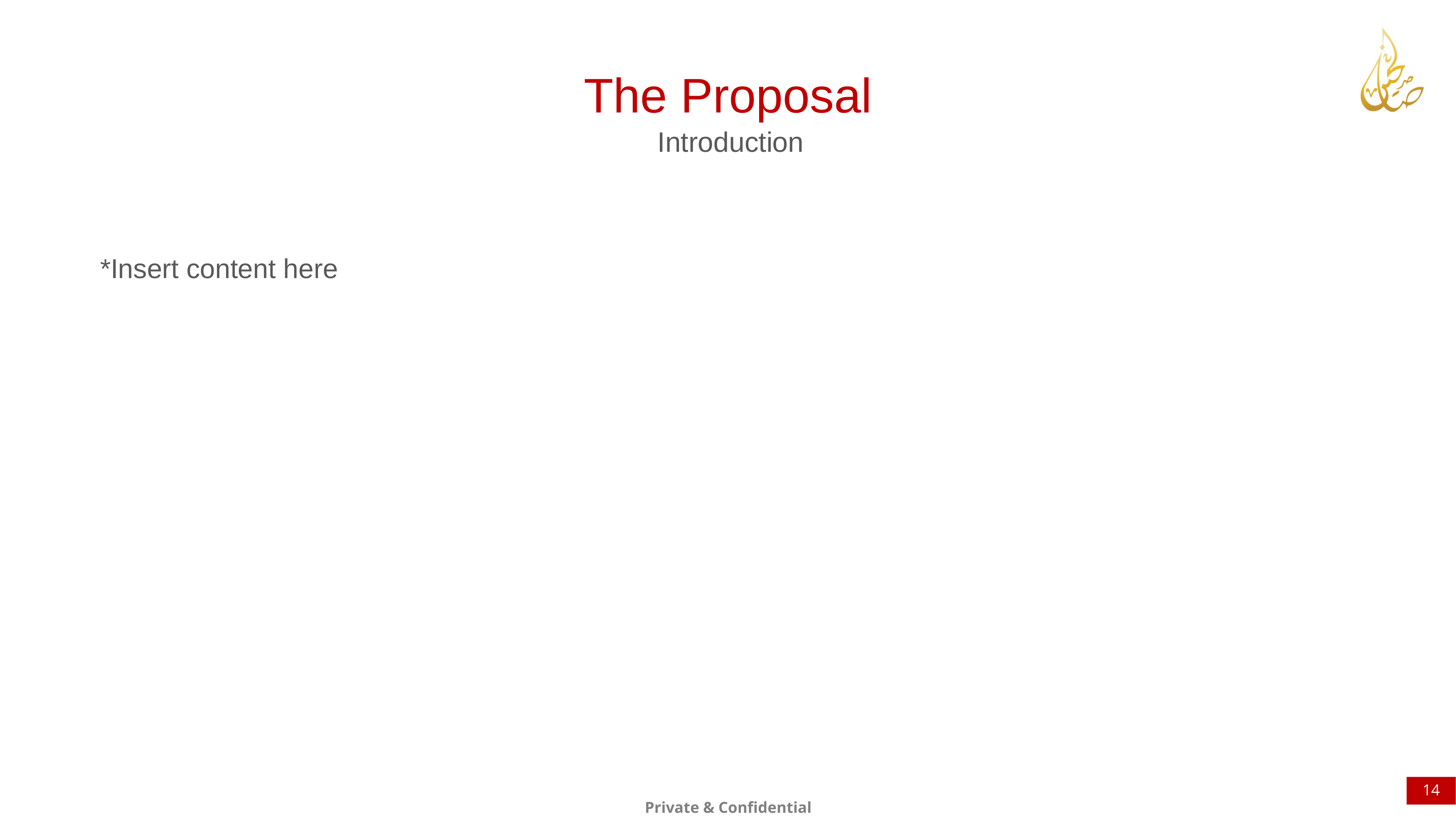

The Proposal

Introduction
*Insert content here

14